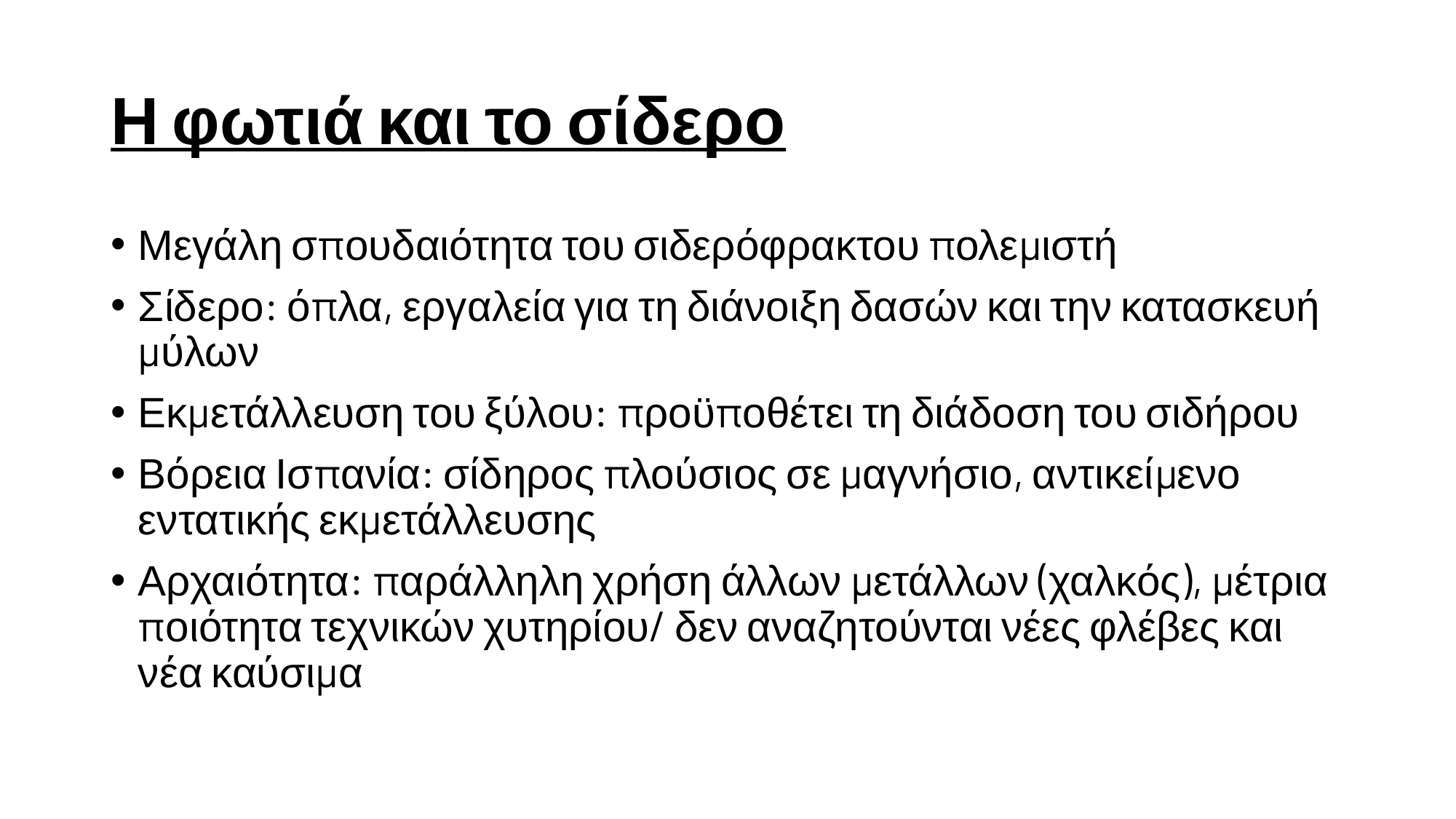

# Η φωτιά και το σίδερο
Μεγάλη σπουδαιότητα του σιδερόφρακτου πολεμιστή
Σίδερο: όπλα, εργαλεία για τη διάνοιξη δασών και την κατασκευή μύλων
Εκμετάλλευση του ξύλου: προϋποθέτει τη διάδοση του σιδήρου
Βόρεια Ισπανία: σίδηρος πλούσιος σε μαγνήσιο, αντικείμενο εντατικής εκμετάλλευσης
Αρχαιότητα: παράλληλη χρήση άλλων μετάλλων (χαλκός), μέτρια ποιότητα τεχνικών χυτηρίου/ δεν αναζητούνται νέες φλέβες και νέα καύσιμα